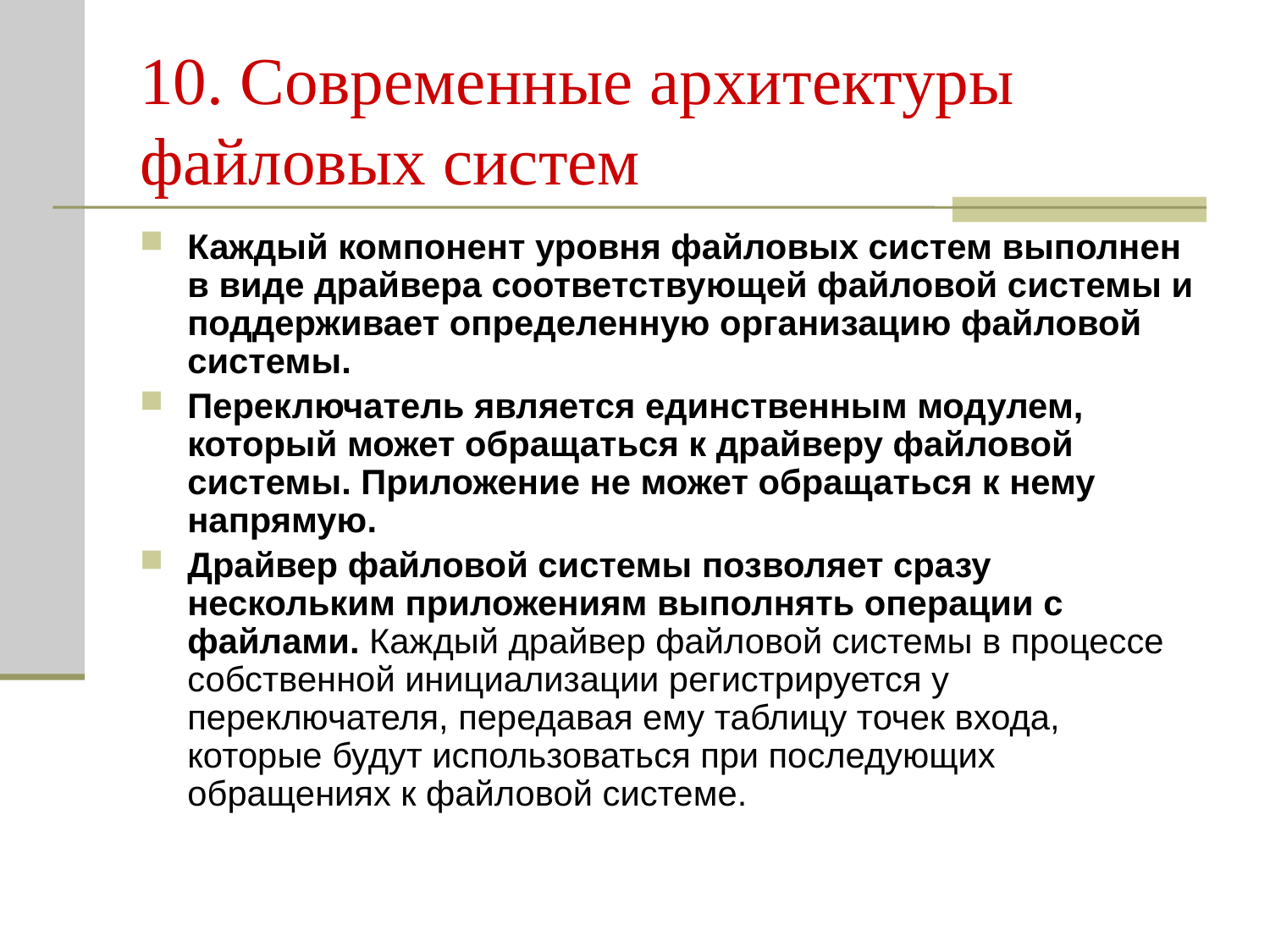

# 10. Современные архитектуры файловых систем
Каждый компонент уровня файловых систем выполнен в виде драйвера соответствующей файловой системы и поддерживает определенную организацию файловой системы.
Переключатель является единственным модулем, который может обращаться к драйверу файловой системы. Приложение не может обращаться к нему напрямую.
Драйвер файловой системы позволяет сразу нескольким приложениям выполнять операции с файлами. Каждый драйвер файловой системы в процессе собственной инициализации регистрируется у переключателя, передавая ему таблицу точек входа, которые будут использоваться при последующих обращениях к файловой системе.